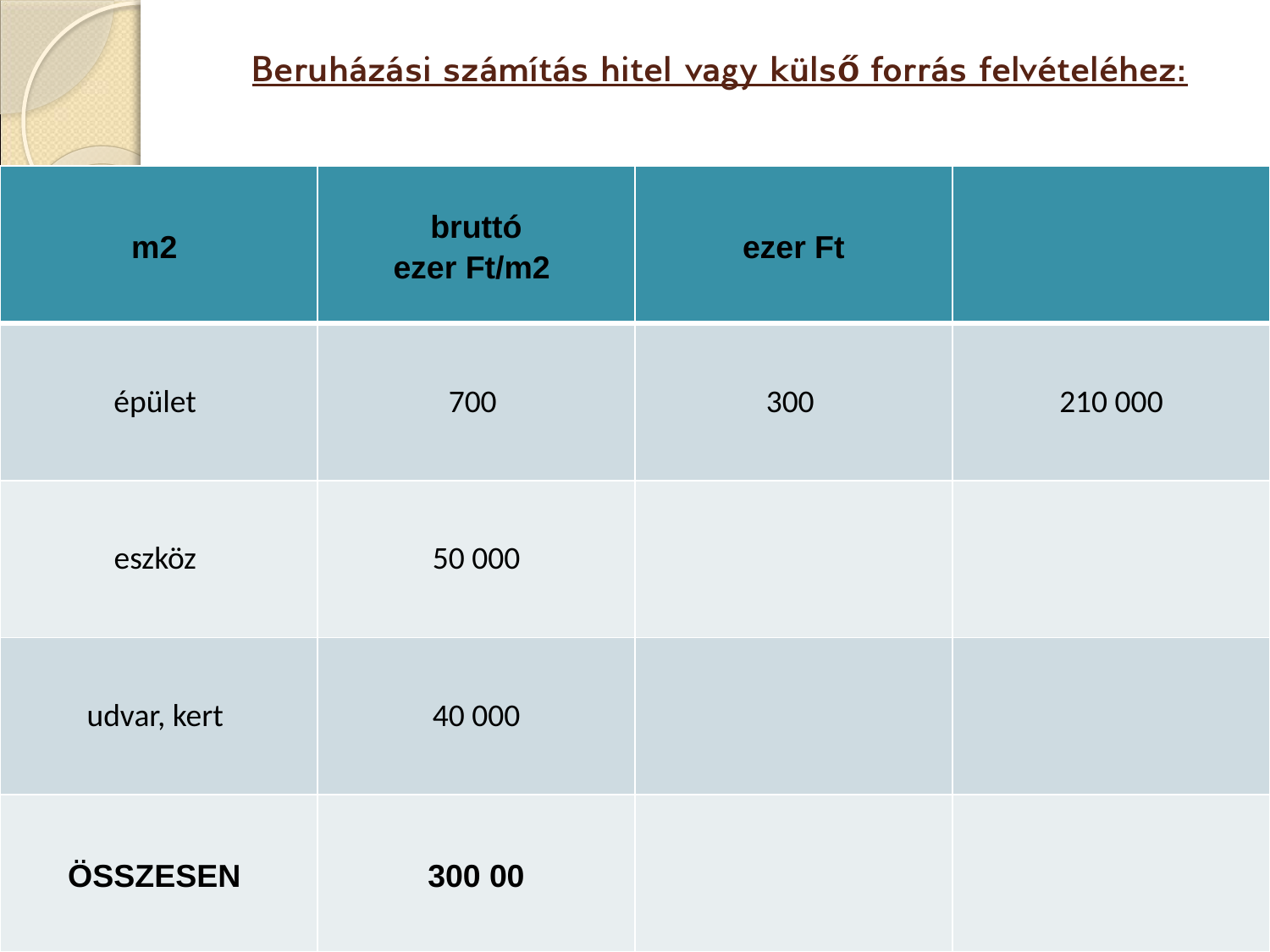

# Beruházási számítás hitel vagy külső forrás felvételéhez:
| m2 | bruttó ezer Ft/m2 | ezer Ft |  |
| --- | --- | --- | --- |
| épület | 700 | 300 | 210 000 |
| eszköz | 50 000 |  |  |
| udvar, kert | 40 000 |  |  |
| ÖSSZESEN | 300 00 |  |  |